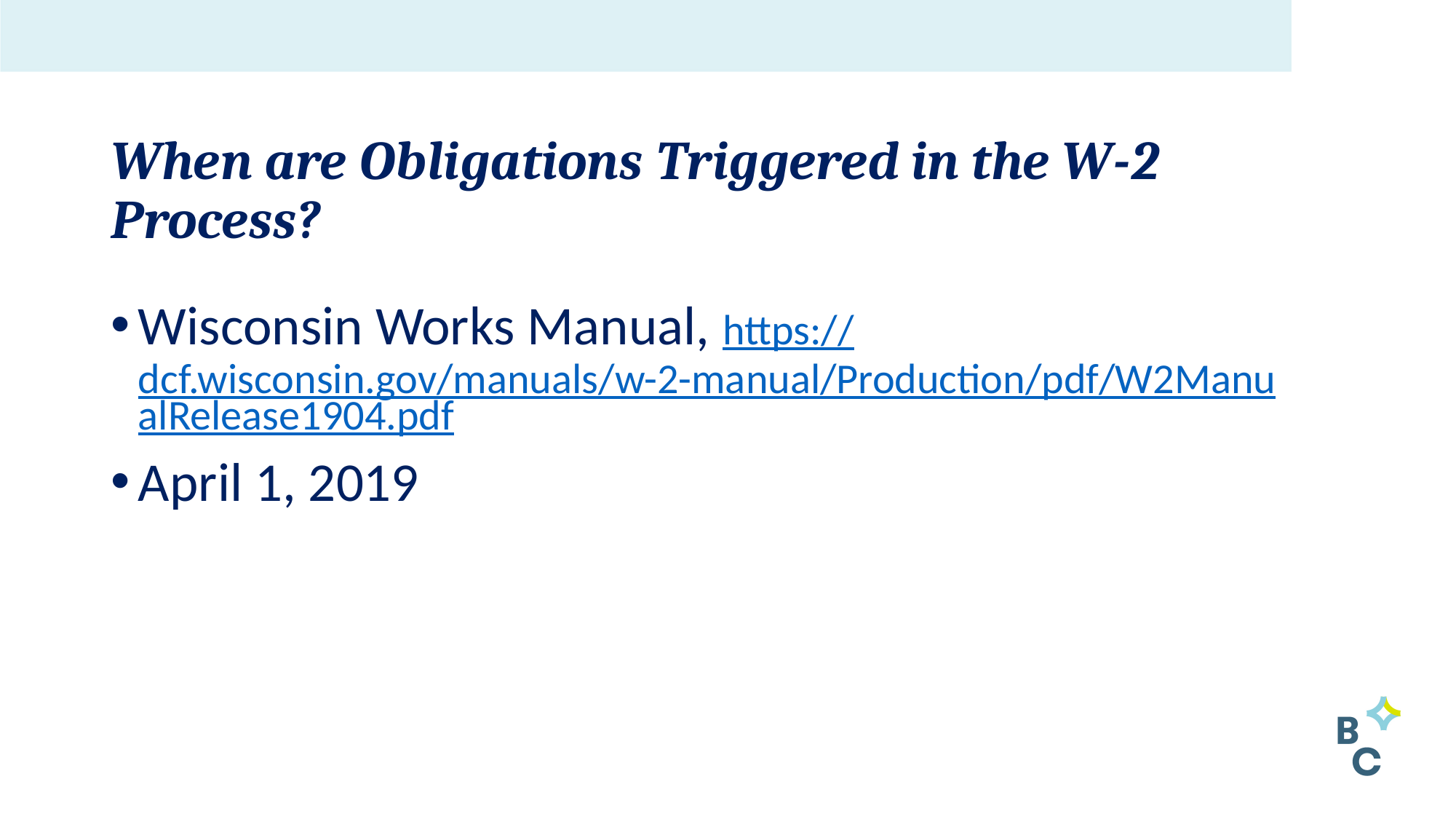

# When are Obligations Triggered in the W-2 Process?
Wisconsin Works Manual, https://dcf.wisconsin.gov/manuals/w-2-manual/Production/pdf/W2ManualRelease1904.pdf
April 1, 2019